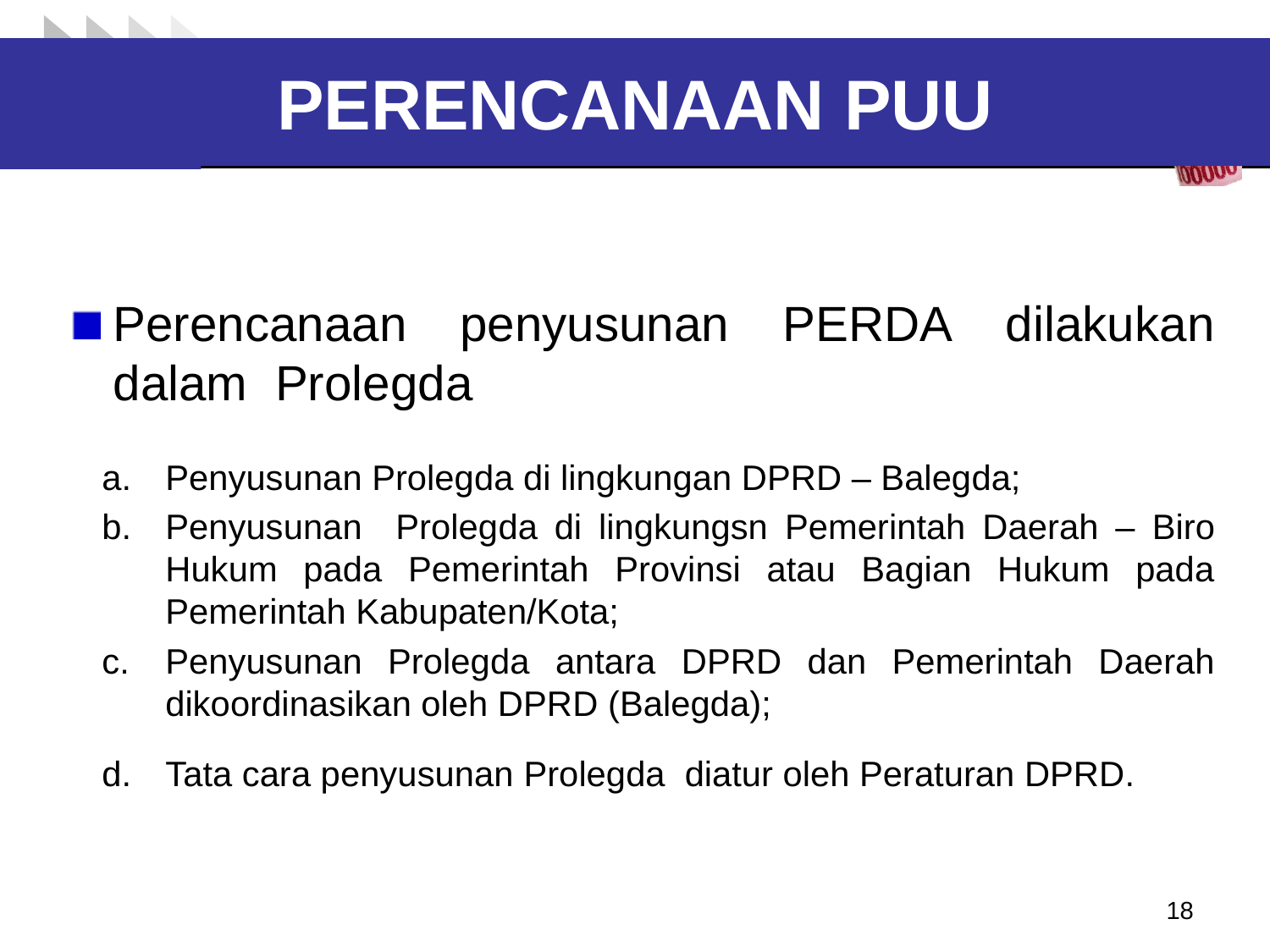

# PERENCANAAN PUU
Perencanaan penyusunan PERDA dilakukan dalam  Prolegda

a.	Penyusunan Prolegda di lingkungan DPRD – Balegda;
b.	Penyusunan  Prolegda di lingkungsn Pemerintah Daerah – Biro Hukum pada Pemerintah Provinsi atau Bagian Hukum pada Pemerintah Kabupaten/Kota;
c.	Penyusunan Prolegda antara DPRD dan Pemerintah Daerah dikoordinasikan oleh DPRD (Balegda);
d.	Tata cara penyusunan Prolegda  diatur oleh Peraturan DPRD.
18